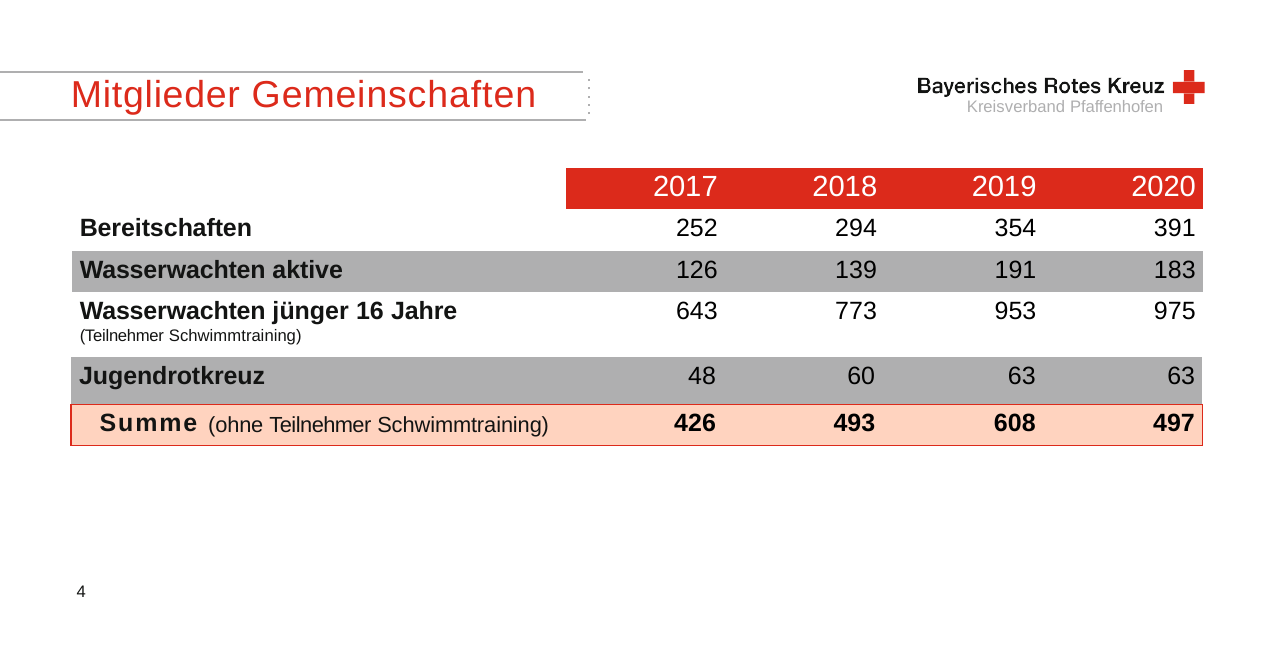

# Mitglieder Gemeinschaften

Kreisverband Pfaffenhofen

|  | 2017 | 2018 | 2019 | 2020 |
| --- | --- | --- | --- | --- |
| Bereitschaften | 252 | 294 | 354 | 391 |
| Wasserwachten aktive | 126 | 139 | 191 | 183 |
| Wasserwachten jünger 16 Jahre (Teilnehmer Schwimmtraining) | 643 | 773 | 953 | 975 |
| Jugendrotkreuz |  | 48 | 60 | 63 | 63 |
| --- | --- | --- | --- | --- | --- |
| Summe | (ohne Teilnehmer Schwimmtraining) | 426 | 493 | 608 | 497 |

4